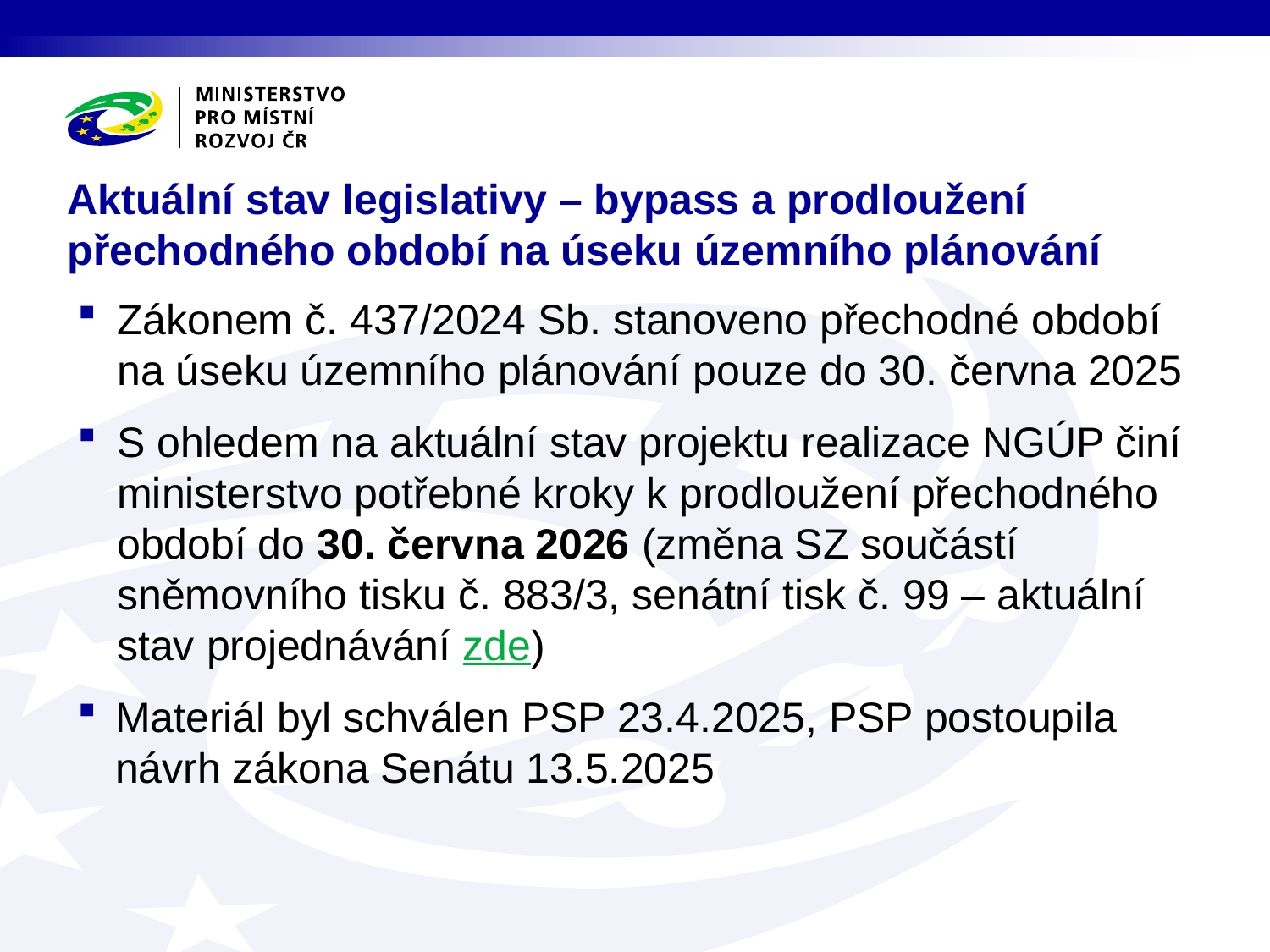

# Aktuální stav legislativy – bypass a prodloužení přechodného období na úseku územního plánování
Zákonem č. 437/2024 Sb. stanoveno přechodné období na úseku územního plánování pouze do 30. června 2025
S ohledem na aktuální stav projektu realizace NGÚP činí ministerstvo potřebné kroky k prodloužení přechodného období do 30. června 2026 (změna SZ součástí sněmovního tisku č. 883/3, senátní tisk č. 99 – aktuální stav projednávání zde)
Materiál byl schválen PSP 23.4.2025, PSP postoupila návrh zákona Senátu 13.5.2025